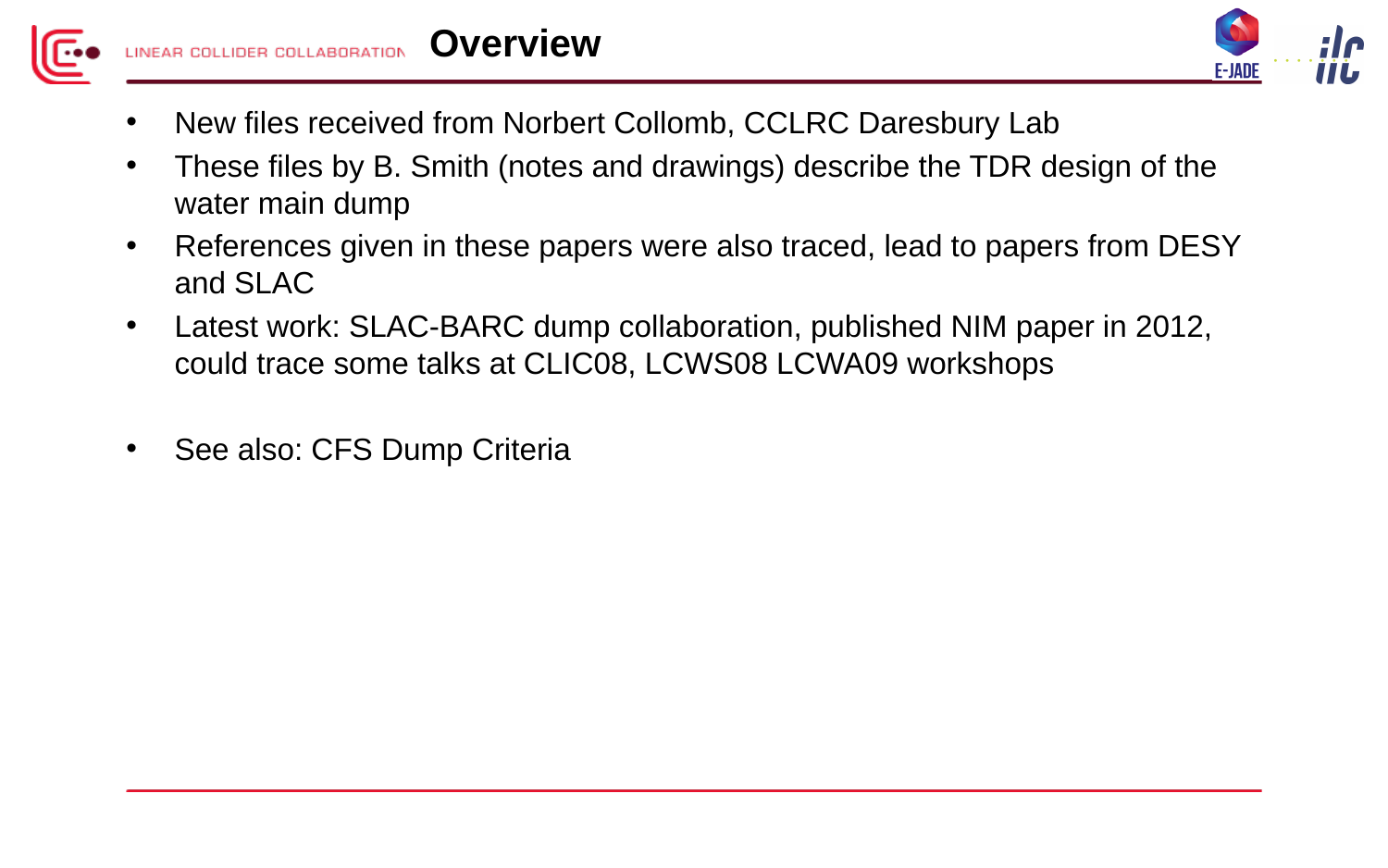

# Overview
New files received from Norbert Collomb, CCLRC Daresbury Lab
These files by B. Smith (notes and drawings) describe the TDR design of the water main dump
References given in these papers were also traced, lead to papers from DESY and SLAC
Latest work: SLAC-BARC dump collaboration, published NIM paper in 2012, could trace some talks at CLIC08, LCWS08 LCWA09 workshops

See also: CFS Dump Criteria